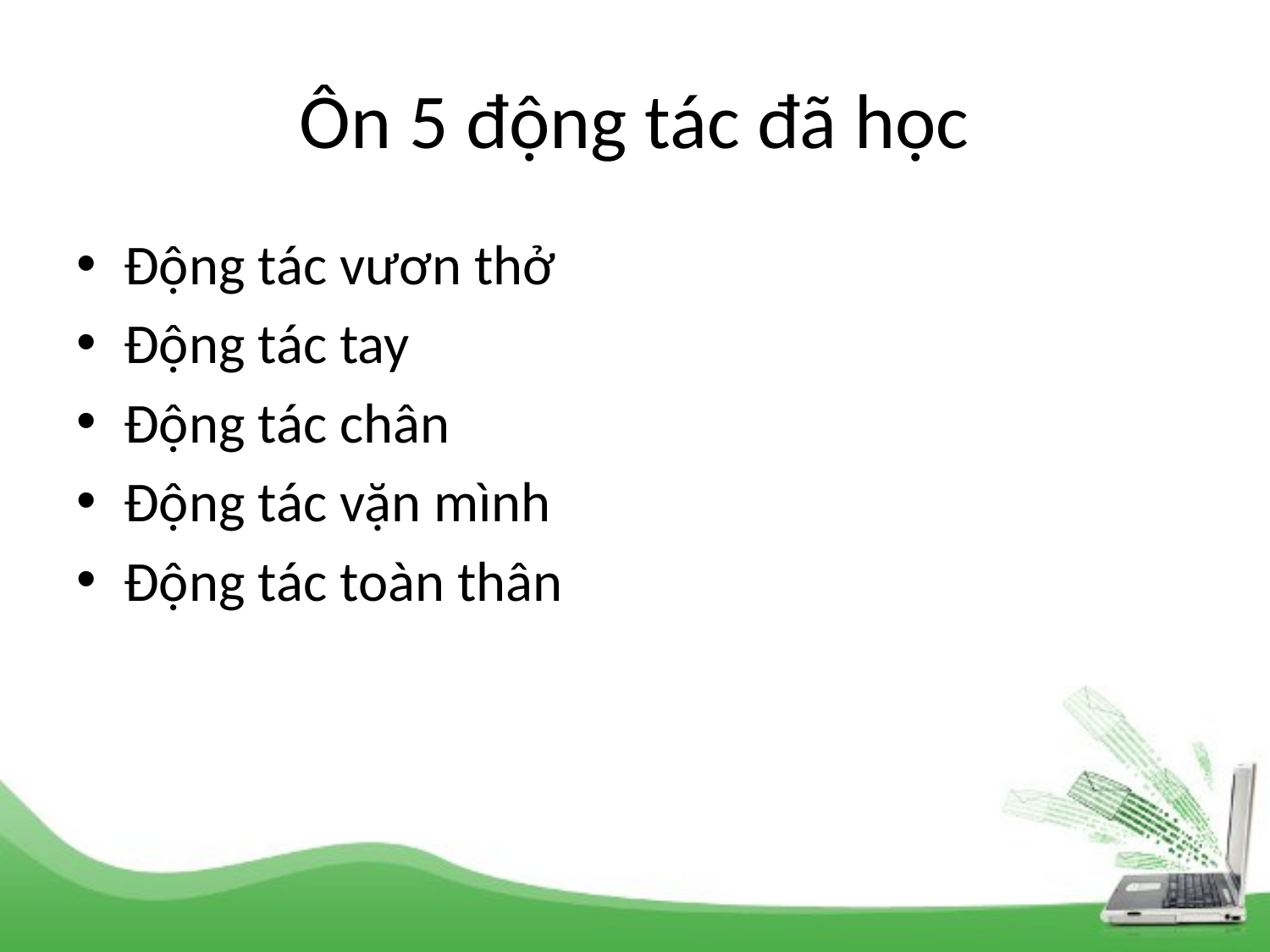

# Ôn 5 động tác đã học
Động tác vươn thở
Động tác tay
Động tác chân
Động tác vặn mình
Động tác toàn thân